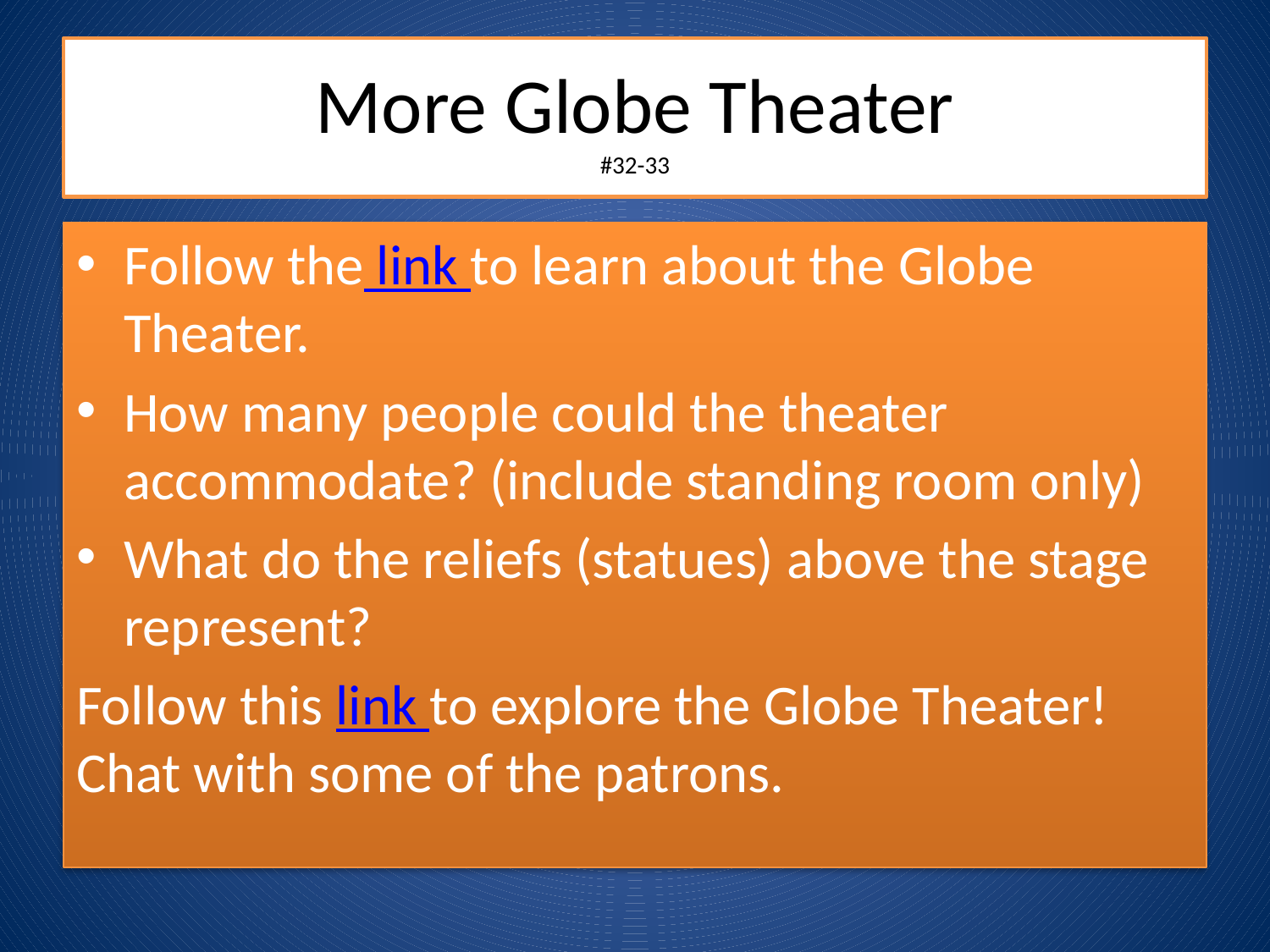

# More Globe Theater #32-33
Follow the link to learn about the Globe Theater.
How many people could the theater accommodate? (include standing room only)
What do the reliefs (statues) above the stage represent?
Follow this link to explore the Globe Theater! Chat with some of the patrons.